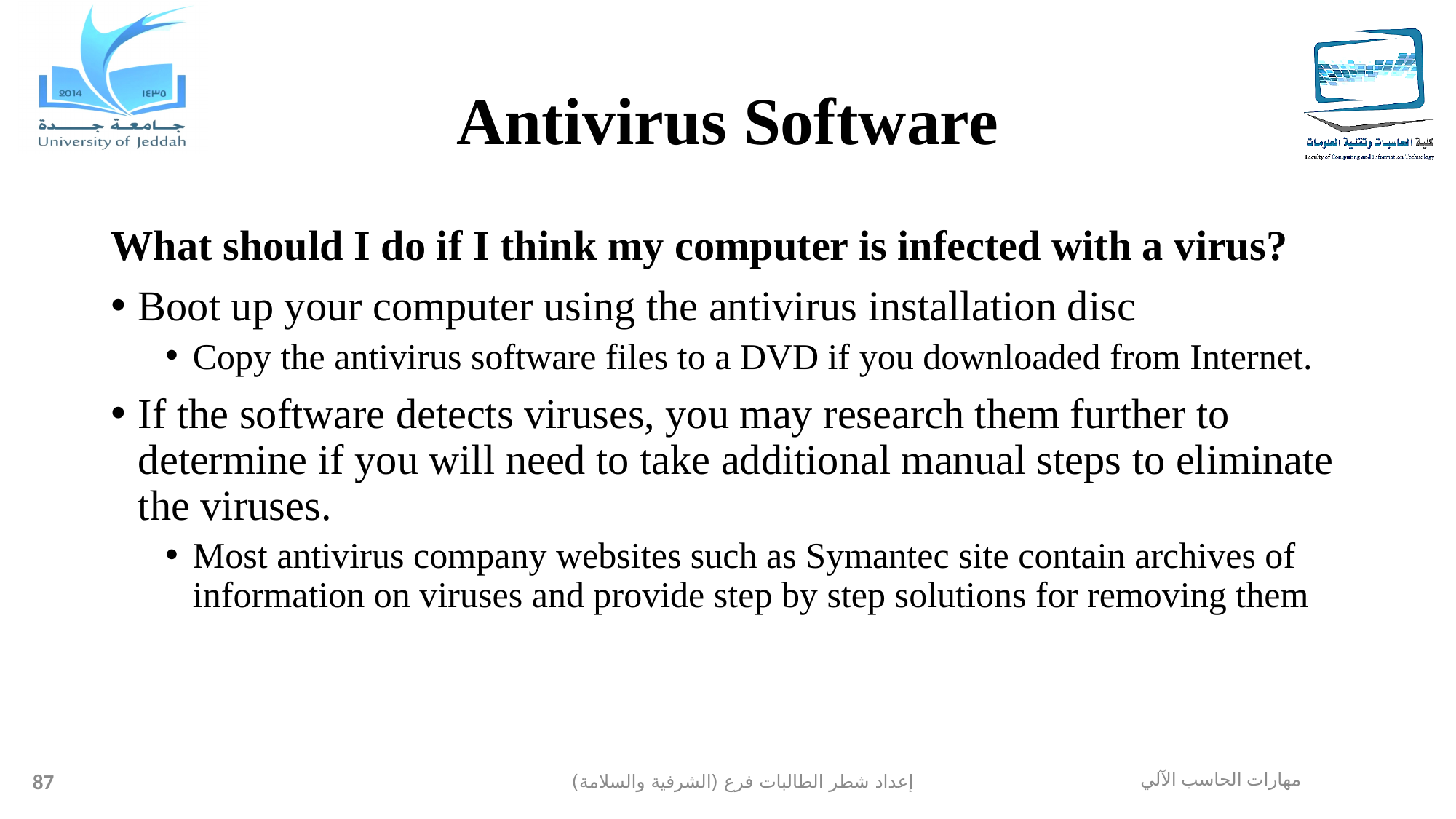

# Antivirus Software
What should I do if I think my computer is infected with a virus?
Boot up your computer using the antivirus installation disc
Copy the antivirus software files to a DVD if you downloaded from Internet.
If the software detects viruses, you may research them further to determine if you will need to take additional manual steps to eliminate the viruses.
Most antivirus company websites such as Symantec site contain archives of information on viruses and provide step by step solutions for removing them

87
إعداد شطر الطالبات فرع (الشرفية والسلامة)